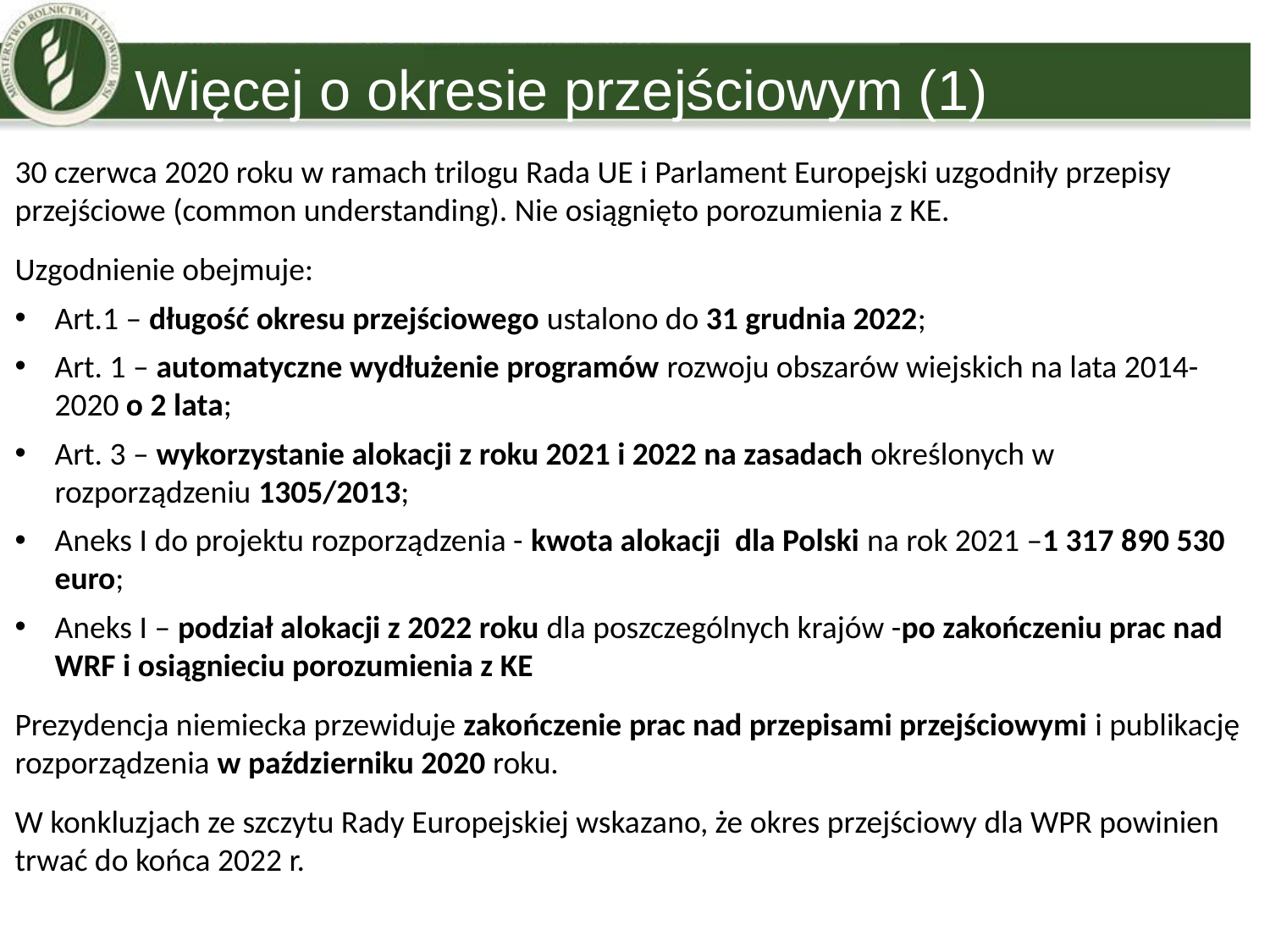

# Więcej o okresie przejściowym (1)

30 czerwca 2020 roku w ramach trilogu Rada UE i Parlament Europejski uzgodniły przepisy przejściowe (common understanding). Nie osiągnięto porozumienia z KE.
Uzgodnienie obejmuje:
Art.1 – długość okresu przejściowego ustalono do 31 grudnia 2022;
Art. 1 – automatyczne wydłużenie programów rozwoju obszarów wiejskich na lata 2014-2020 o 2 lata;
Art. 3 – wykorzystanie alokacji z roku 2021 i 2022 na zasadach określonych w rozporządzeniu 1305/2013;
Aneks I do projektu rozporządzenia - kwota alokacji  dla Polski na rok 2021 –1 317 890 530 euro;
Aneks I – podział alokacji z 2022 roku dla poszczególnych krajów -po zakończeniu prac nad WRF i osiągnieciu porozumienia z KE
Prezydencja niemiecka przewiduje zakończenie prac nad przepisami przejściowymi i publikację rozporządzenia w październiku 2020 roku.
W konkluzjach ze szczytu Rady Europejskiej wskazano, że okres przejściowy dla WPR powinien trwać do końca 2022 r.